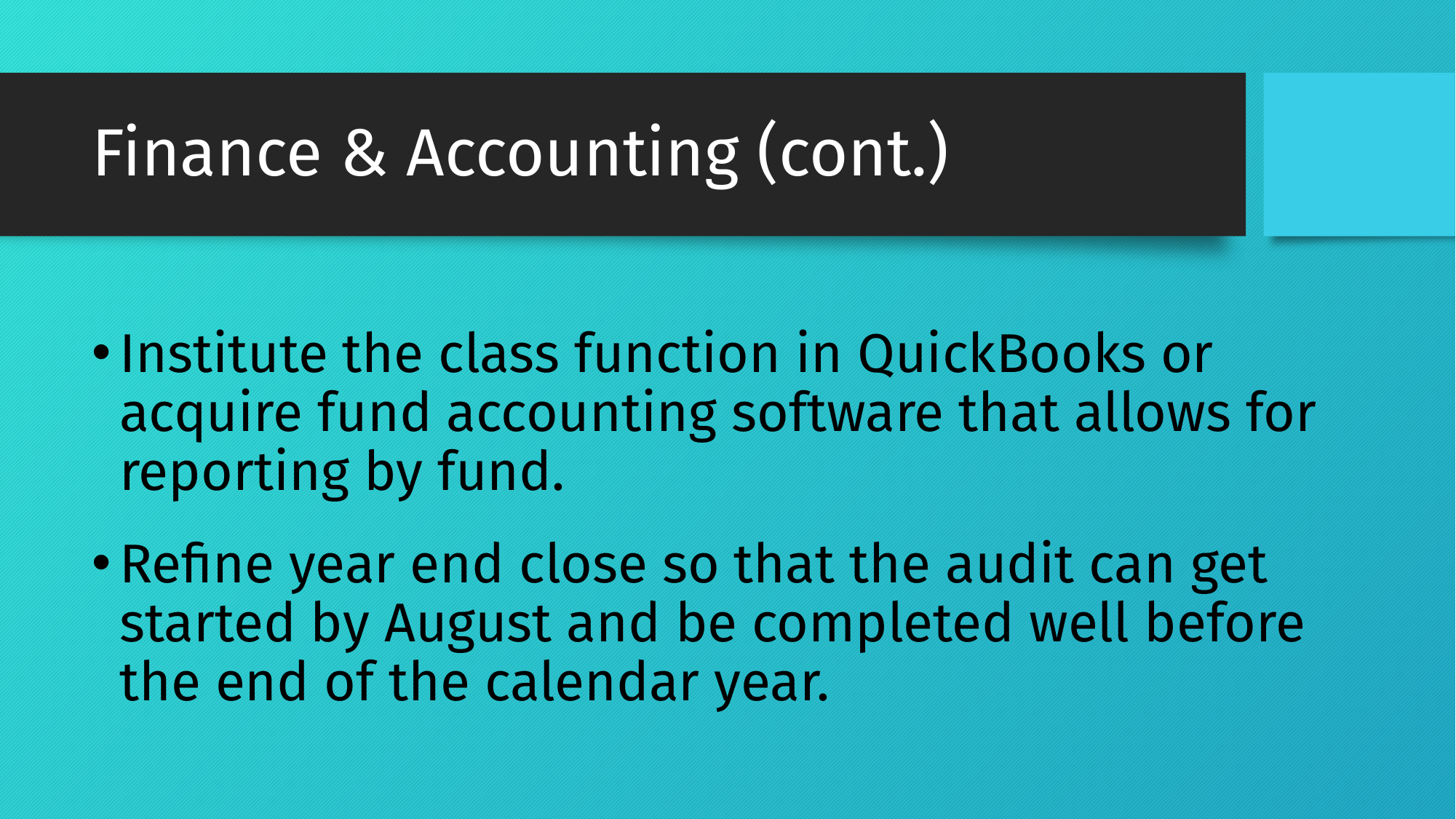

# Finance & Accounting (cont.)
Institute the class function in QuickBooks or acquire fund accounting software that allows for reporting by fund.
Refine year end close so that the audit can get started by August and be completed well before the end of the calendar year.